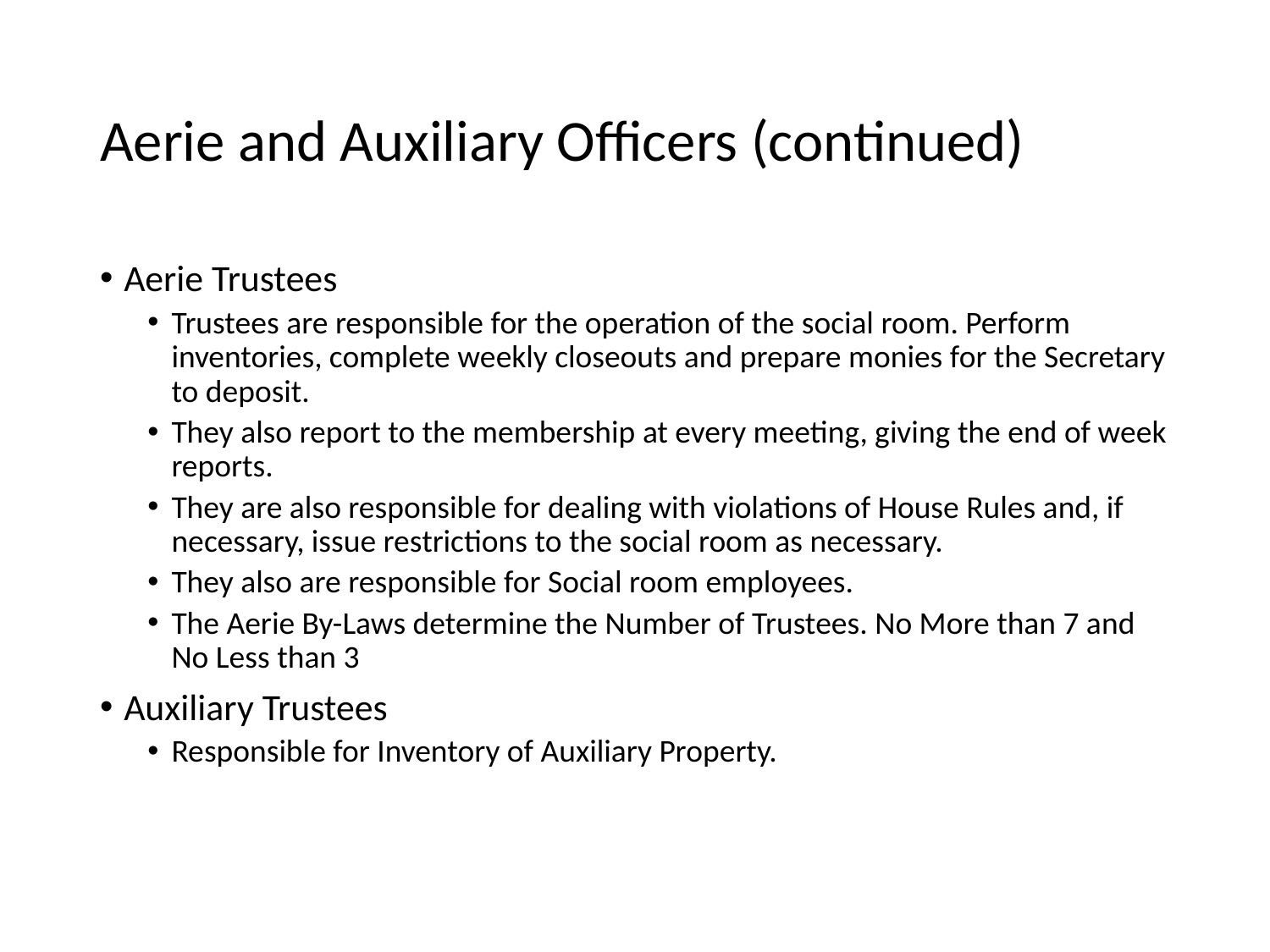

# Aerie and Auxiliary Officers (continued)
Aerie Trustees
Trustees are responsible for the operation of the social room. Perform inventories, complete weekly closeouts and prepare monies for the Secretary to deposit.
They also report to the membership at every meeting, giving the end of week reports.
They are also responsible for dealing with violations of House Rules and, if necessary, issue restrictions to the social room as necessary.
They also are responsible for Social room employees.
The Aerie By-Laws determine the Number of Trustees. No More than 7 and No Less than 3
Auxiliary Trustees
Responsible for Inventory of Auxiliary Property.